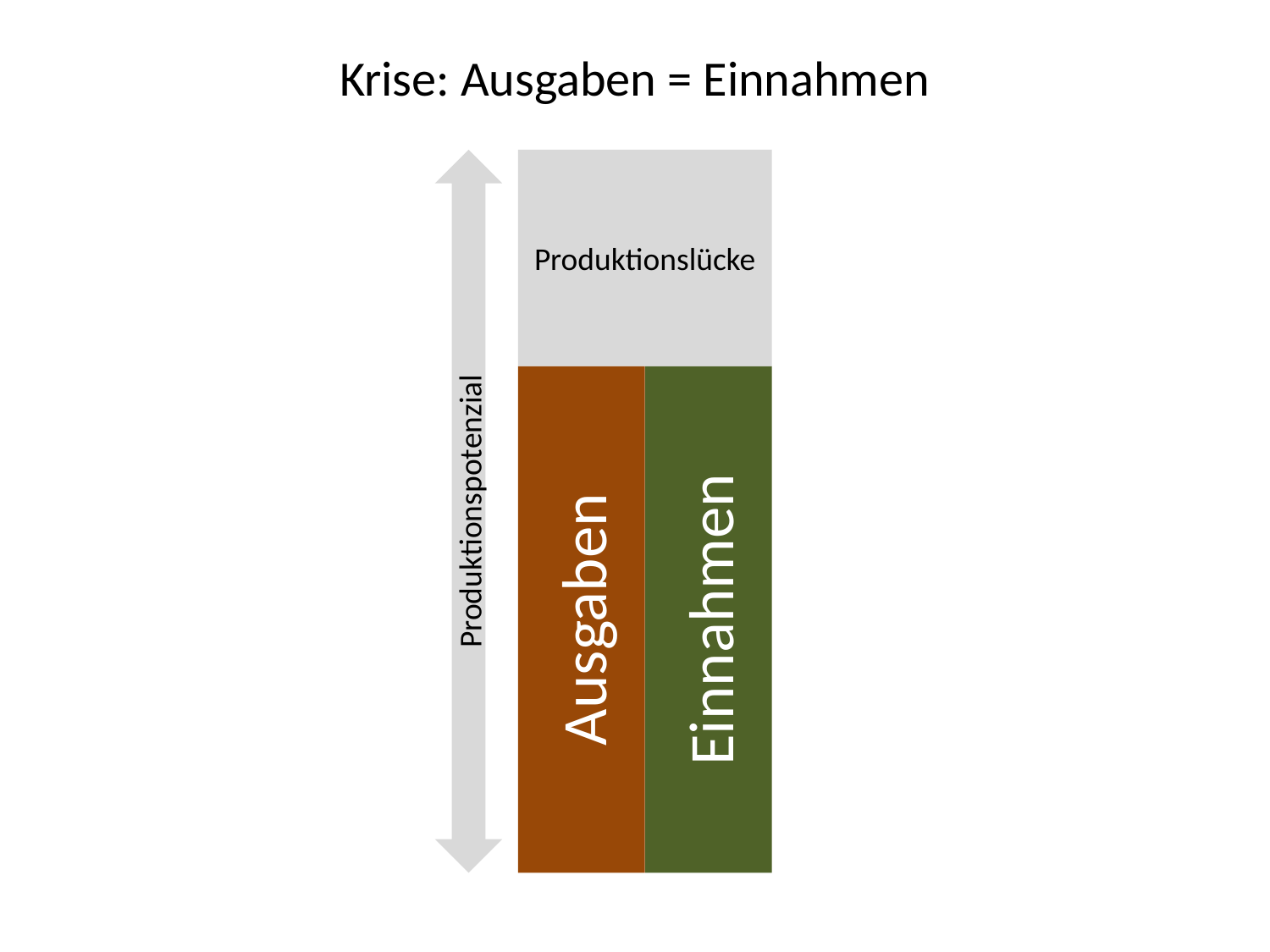

# Krise: Ausgaben = Einnahmen
Produktionspotenzial
Produktionslücke
Ausgaben
Einnahmen